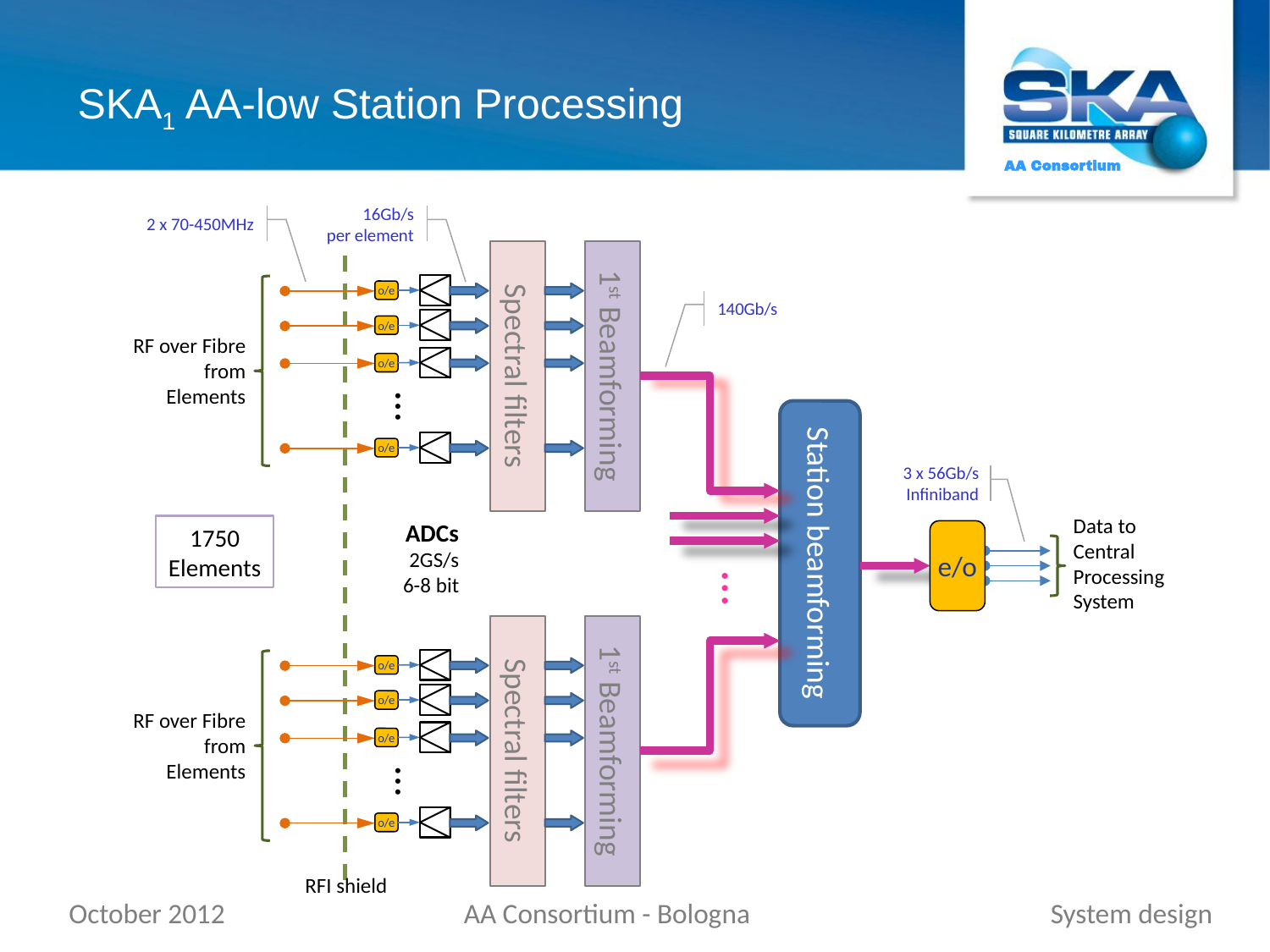

# SKA1 AA-low Station Processing
2 x 70-450MHz
16Gb/s
per element
Spectral filters
1st Beamforming

o/e

140Gb/s

o/e

RF over Fibre
from
Elements

o/e

…
Station beamforming

o/e

3 x 56Gb/s
Infiniband
Data to
Central
Processing
System
ADCs
2GS/s
6-8 bit
1750
Elements
e/o

…
Spectral filters
1st Beamforming

o/e

o/e

RF over Fibre
from
Elements

o/e

…

o/e

RFI shield